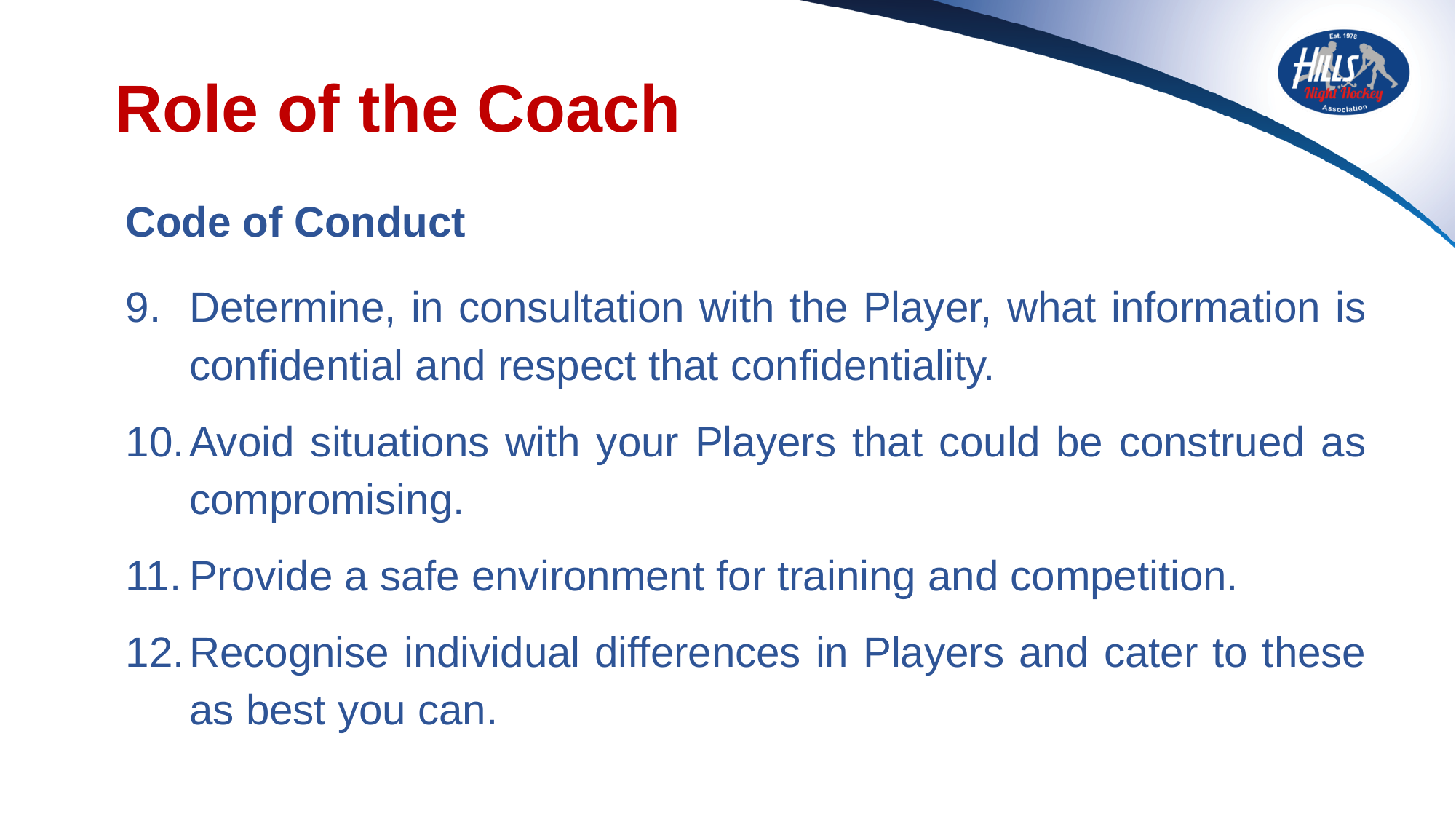

# Role of the Coach
Code of Conduct
Determine, in consultation with the Player, what information is confidential and respect that confidentiality.
Avoid situations with your Players that could be construed as compromising.
Provide a safe environment for training and competition.
Recognise individual differences in Players and cater to these as best you can.